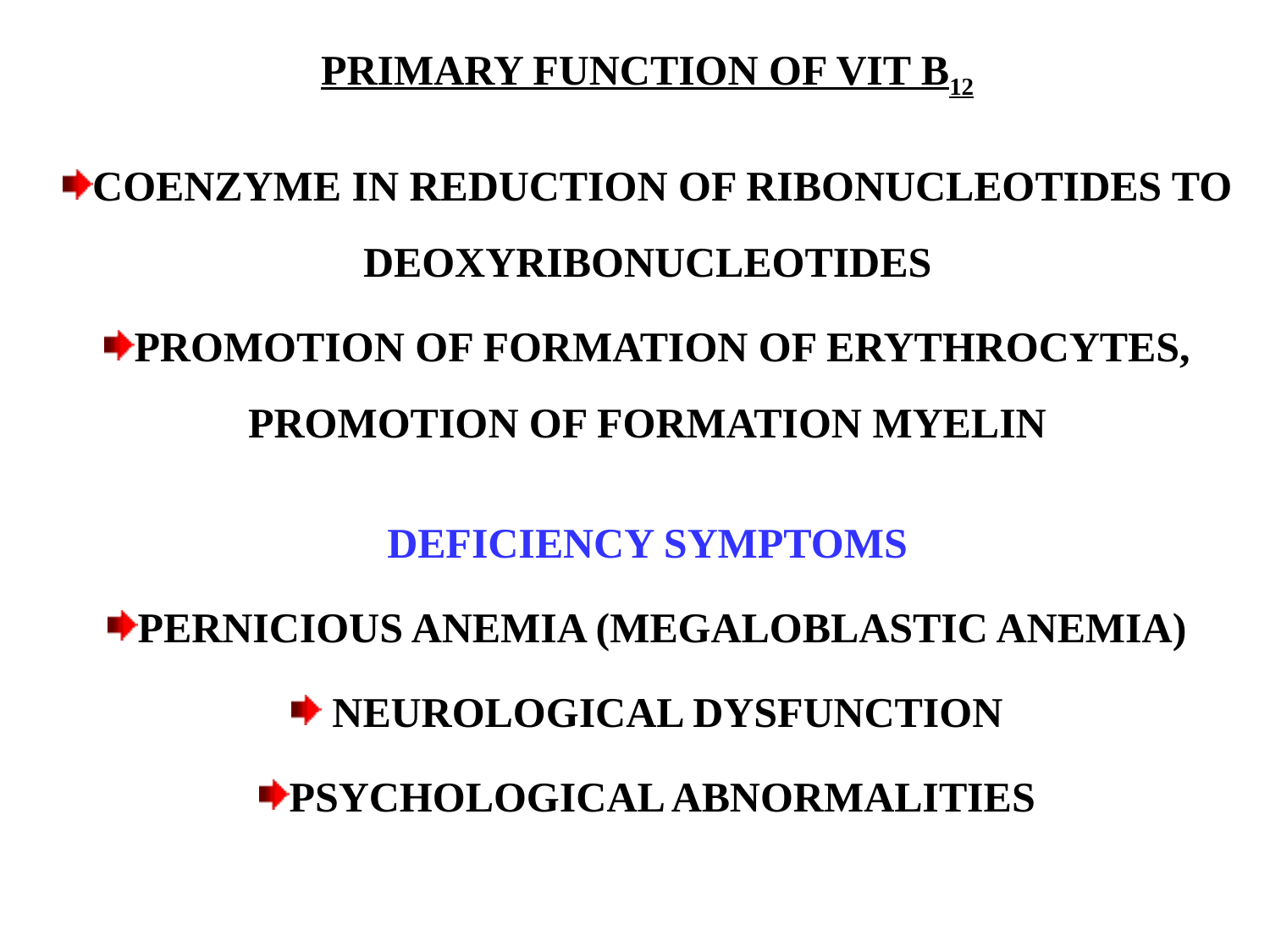

PRIMARY FUNCTION OF VIT B12

COENZYME IN REDUCTION OF RIBONUCLEOTIDES TO DEOXYRIBONUCLEOTIDES
PROMOTION OF FORMATION OF ERYTHROCYTES, PROMOTION OF FORMATION MYELIN

DEFICIENCY SYMPTOMS
PERNICIOUS ANEMIA (MEGALOBLASTIC ANEMIA)
 NEUROLOGICAL DYSFUNCTION
PSYCHOLOGICAL ABNORMALITIES